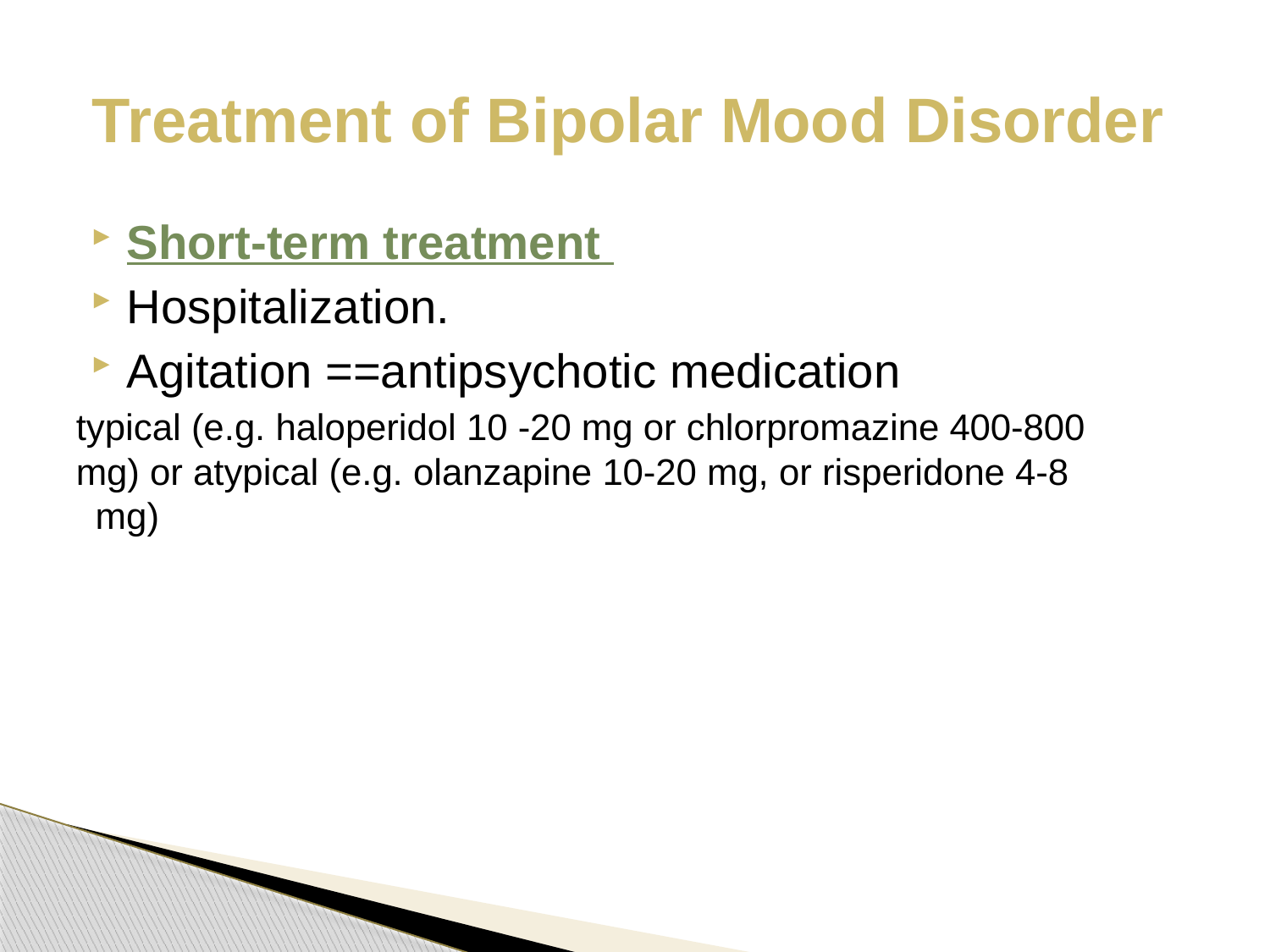

# Treatment of Bipolar Mood Disorder
Short-term treatment
Hospitalization.
Agitation ==antipsychotic medication
typical (e.g. haloperidol 10 -20 mg or chlorpromazine 400-800 mg) or atypical (e.g. olanzapine 10-20 mg, or risperidone 4-8 mg)